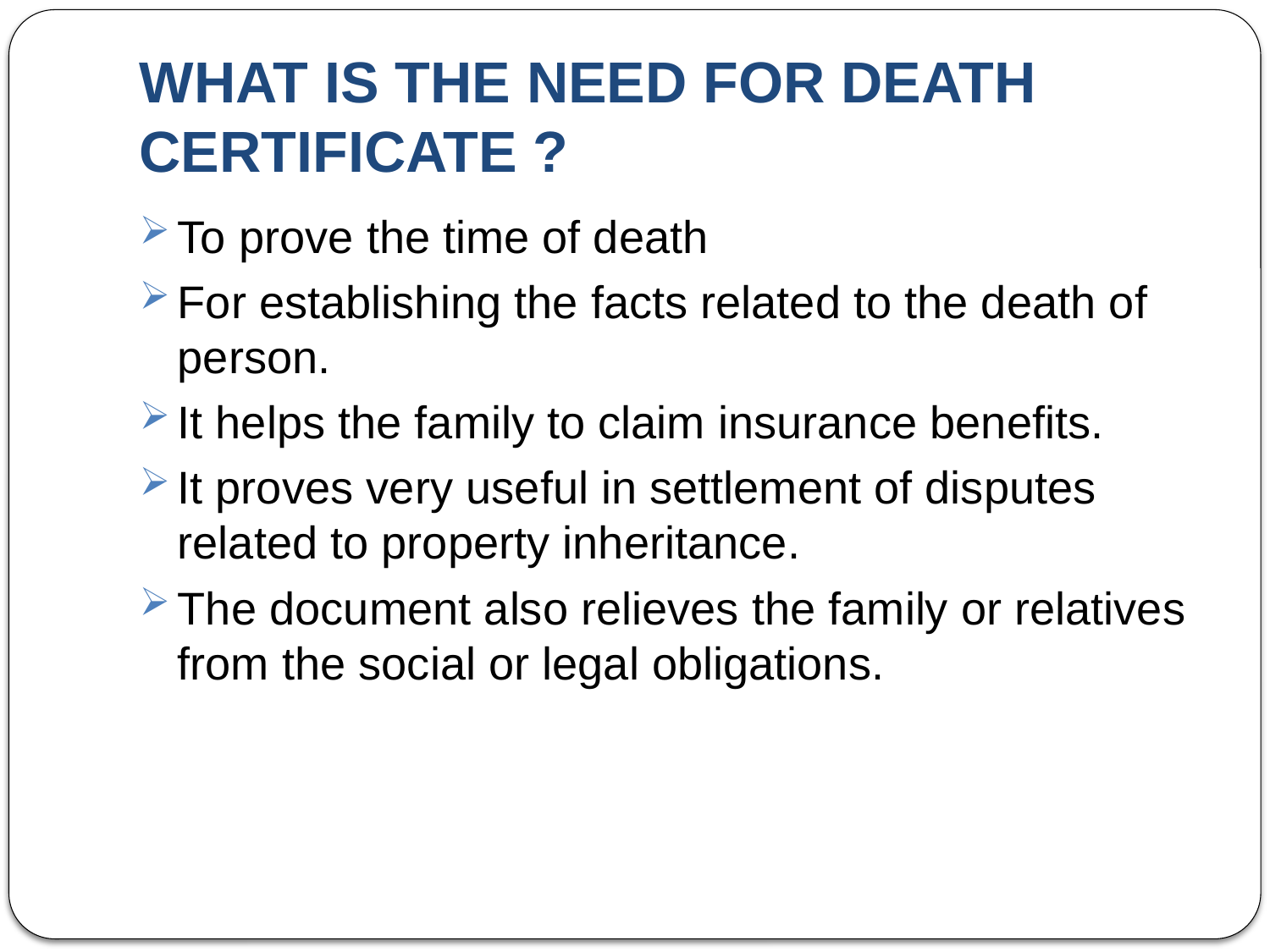

# WHAT IS THE NEED FOR DEATH CERTIFICATE ?
To prove the time of death
For establishing the facts related to the death of person.
It helps the family to claim insurance benefits.
It proves very useful in settlement of disputes related to property inheritance.
The document also relieves the family or relatives from the social or legal obligations.